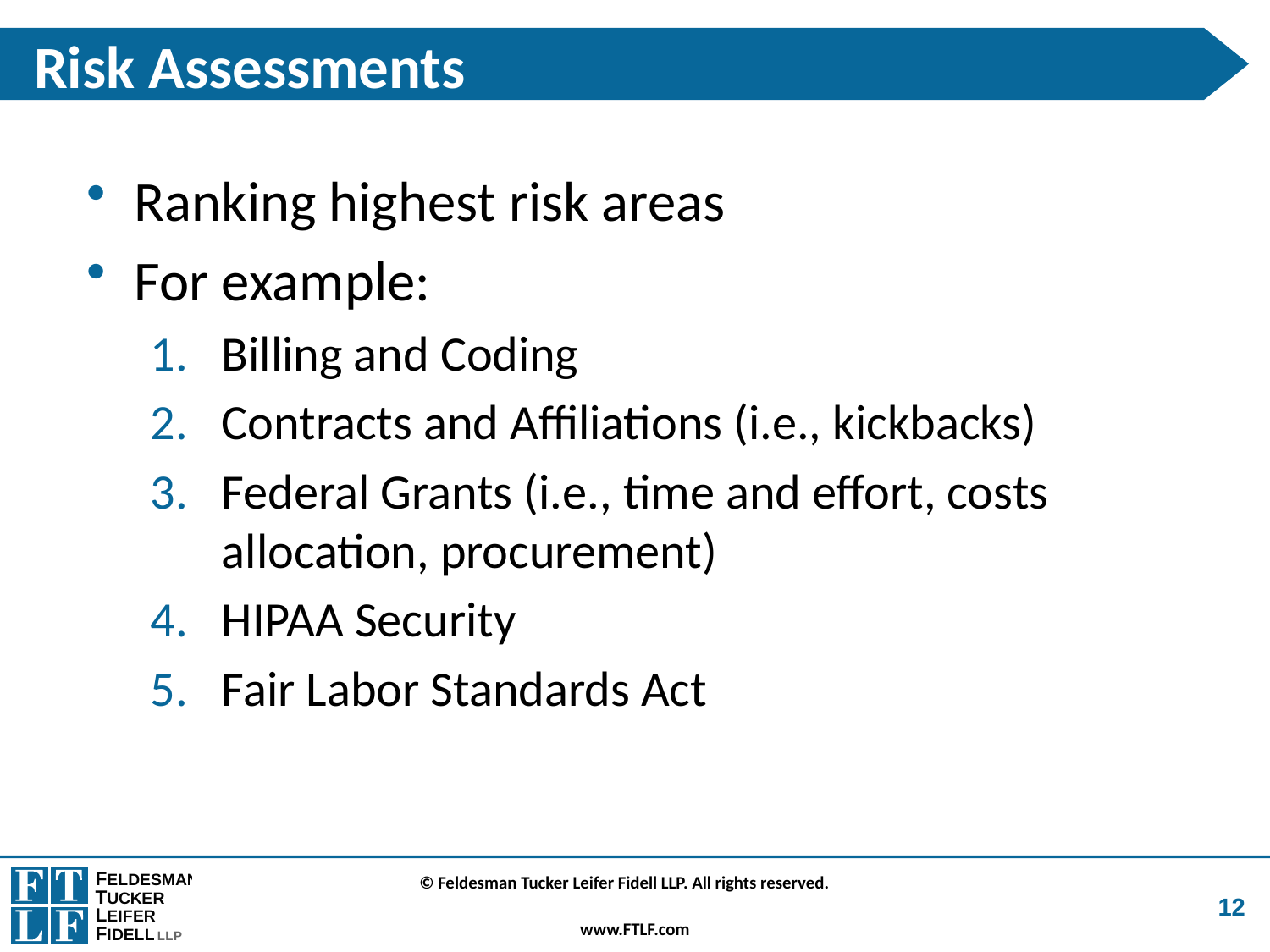

# Risk Assessments
Ranking highest risk areas
For example:
Billing and Coding
Contracts and Affiliations (i.e., kickbacks)
Federal Grants (i.e., time and effort, costs allocation, procurement)
HIPAA Security
Fair Labor Standards Act
12